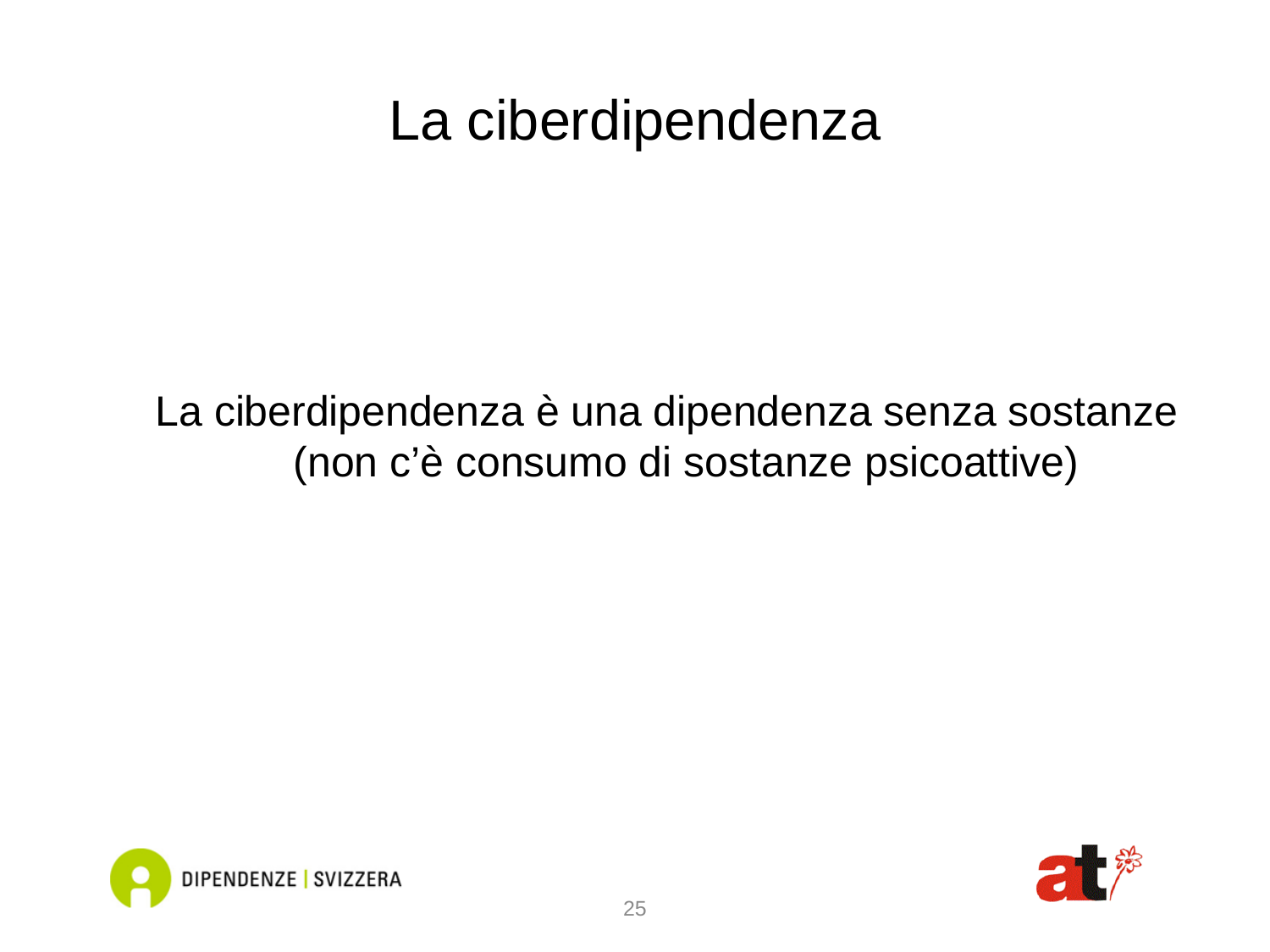

# La ciberdipendenza

La ciberdipendenza è una dipendenza senza sostanze (non c’è consumo di sostanze psicoattive)
25